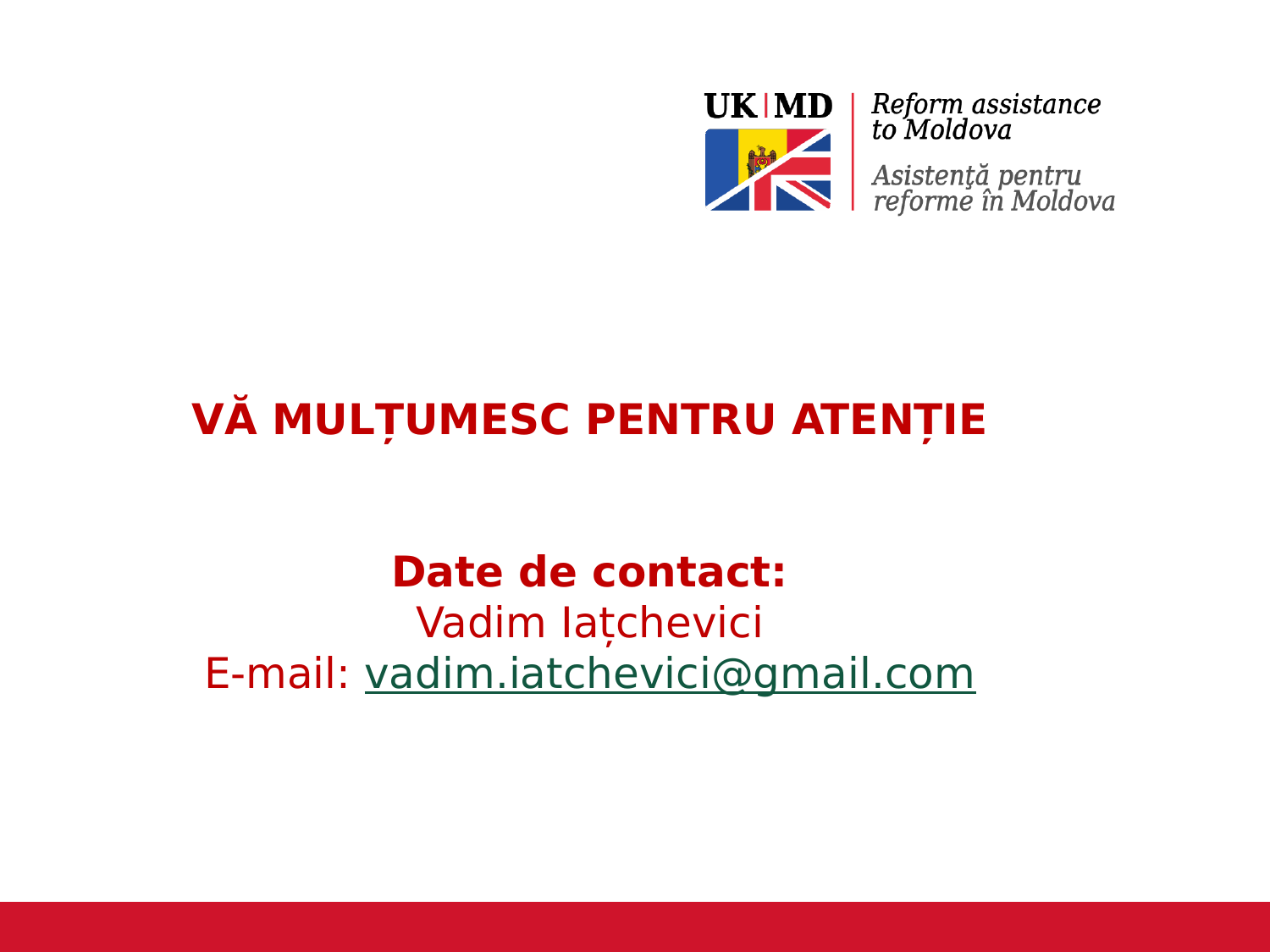

VĂ MULȚUMESC PENTRU ATENȚIE

Date de contact:
Vadim Iațchevici
E-mail: vadim.iatchevici@gmail.com